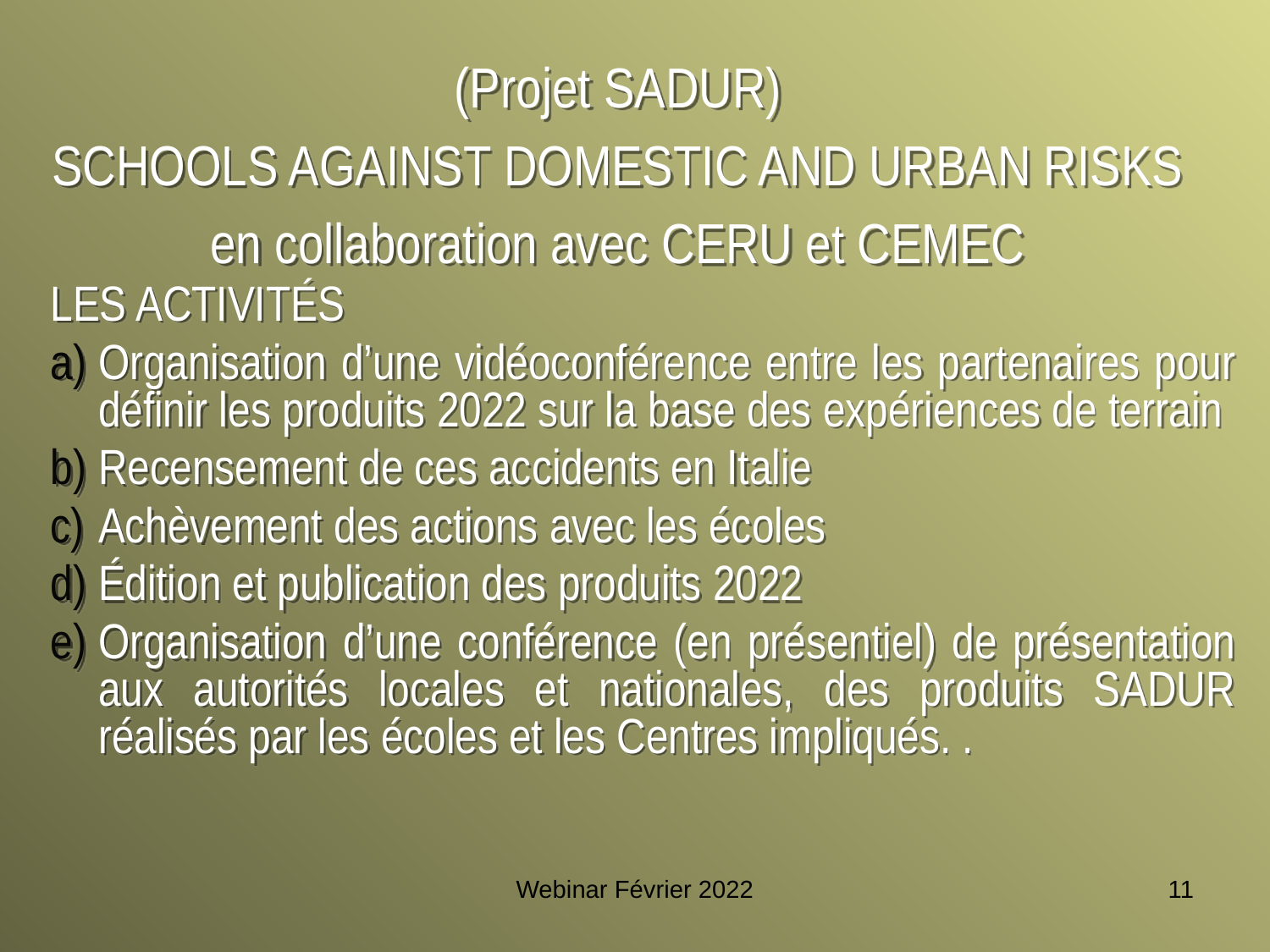

(Projet SADUR)
SCHOOLS AGAINST DOMESTIC AND URBAN RISKS
en collaboration avec CERU et CEMEC
Les activités
Organisation d’une vidéoconférence entre les partenaires pour définir les produits 2022 sur la base des expériences de terrain
Recensement de ces accidents en Italie
Achèvement des actions avec les écoles
Édition et publication des produits 2022
Organisation d’une conférence (en présentiel) de présentation aux autorités locales et nationales, des produits SADUR réalisés par les écoles et les Centres impliqués. .
Webinar Février 2022
11